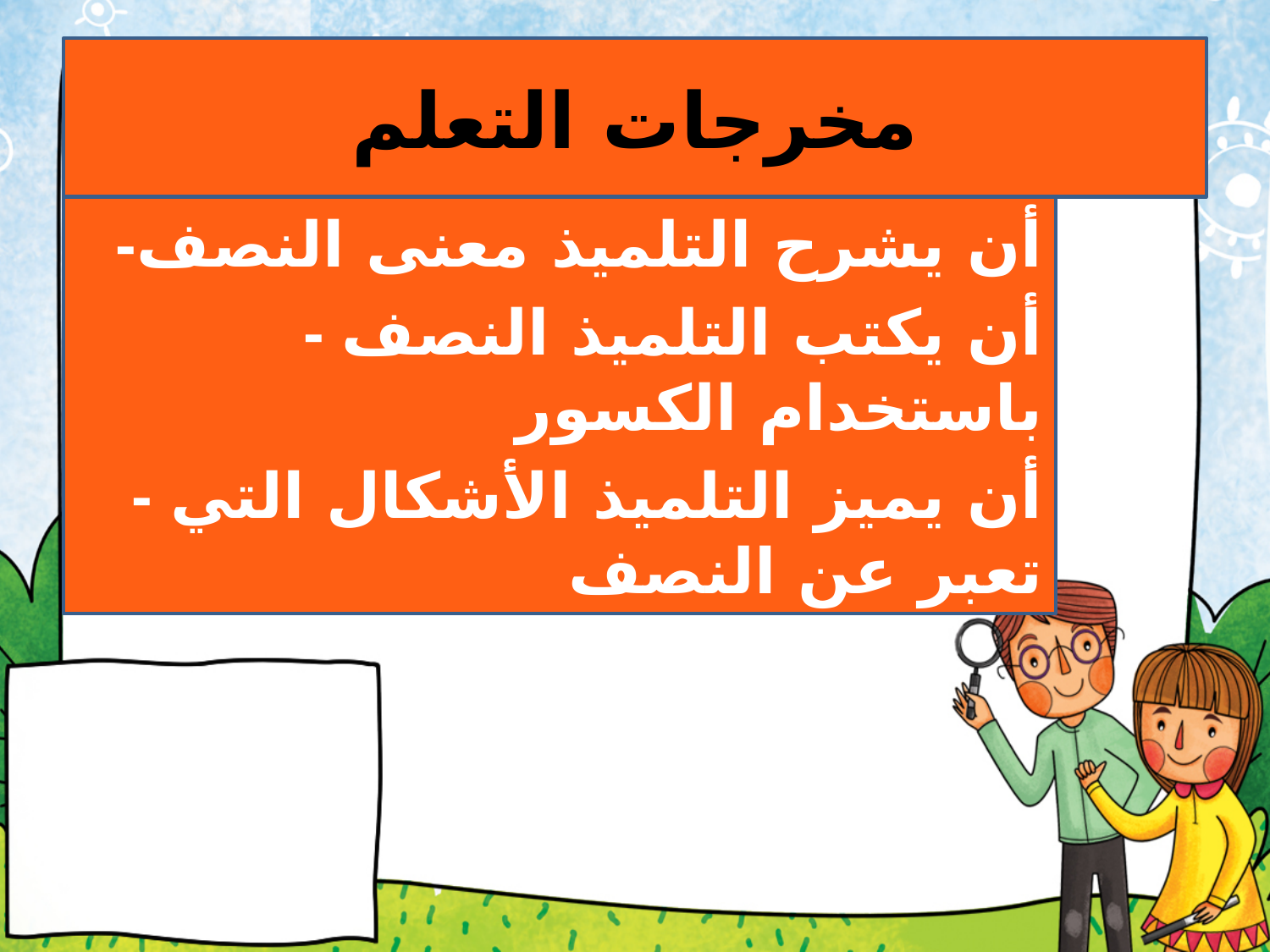

# مخرجات التعلم
-أن يشرح التلميذ معنى النصف
- أن يكتب التلميذ النصف باستخدام الكسور
- أن يميز التلميذ الأشكال التي تعبر عن النصف